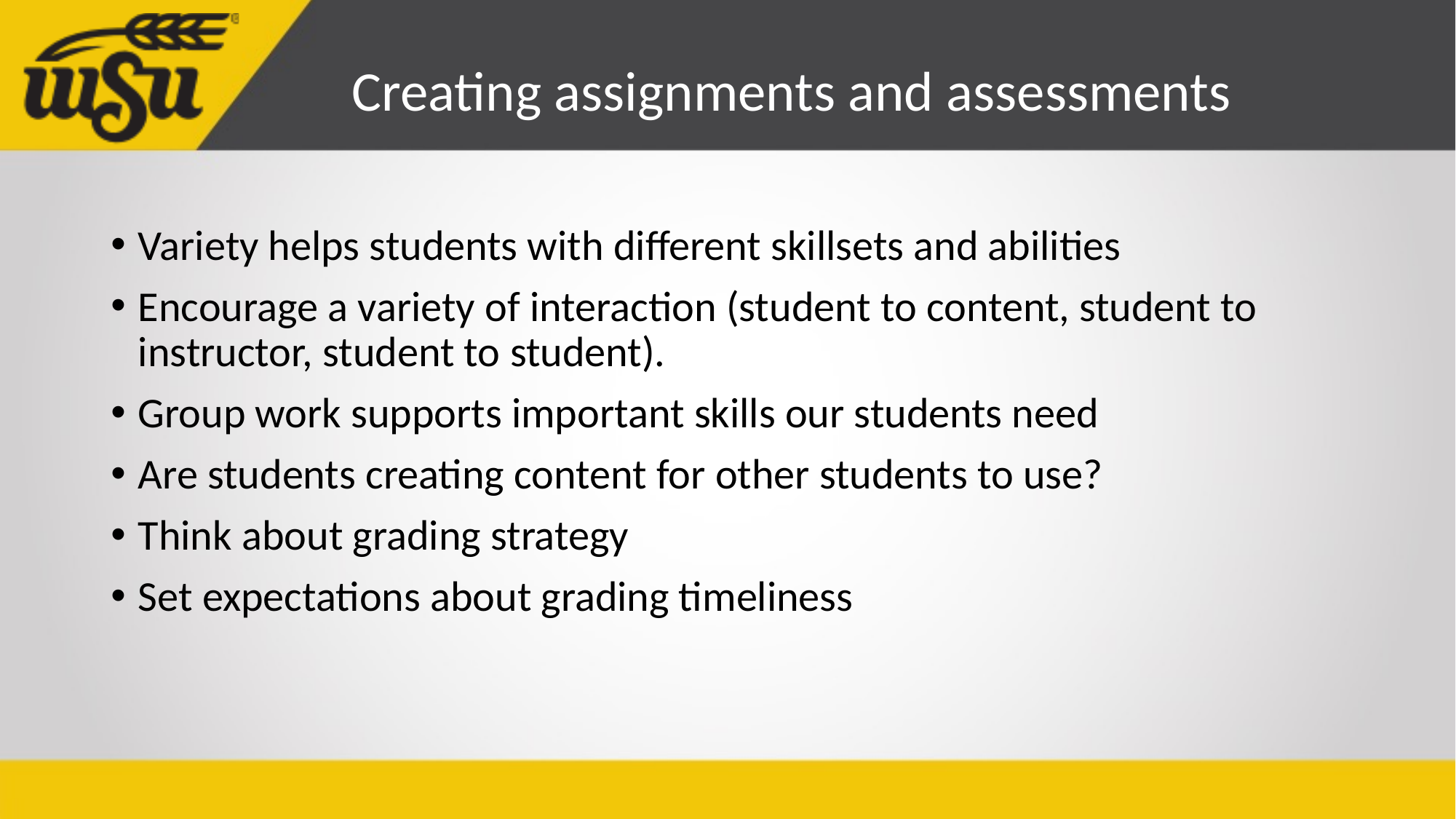

# Creating assignments and assessments
Variety helps students with different skillsets and abilities
Encourage a variety of interaction (student to content, student to instructor, student to student).
Group work supports important skills our students need
Are students creating content for other students to use?
Think about grading strategy
Set expectations about grading timeliness